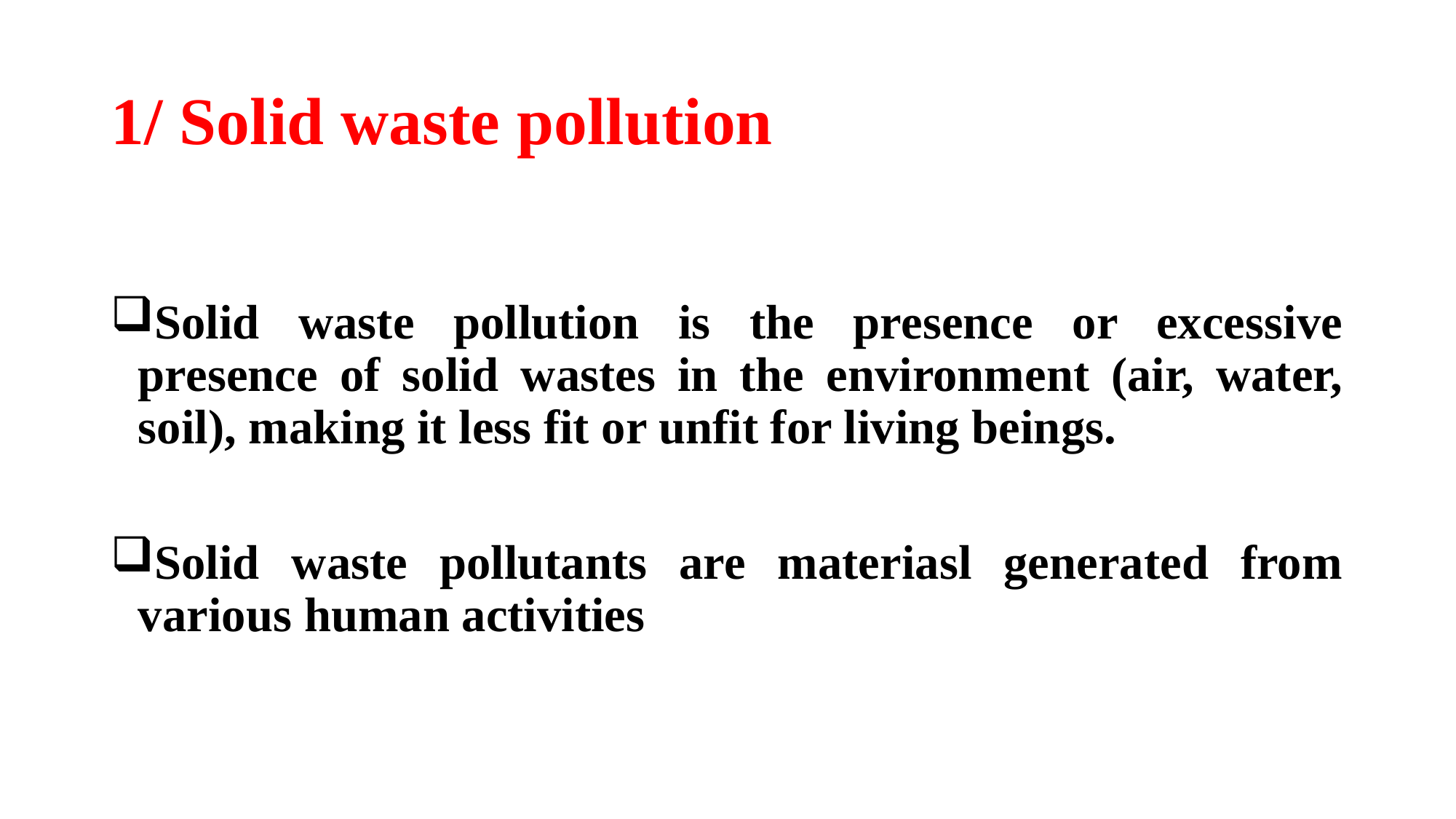

# 1/ Solid waste pollution

Solid waste pollution is the presence or excessive presence of solid wastes in the environment (air, water, soil), making it less fit or unfit for living beings.

Solid waste pollutants are materiasl generated from various human activities